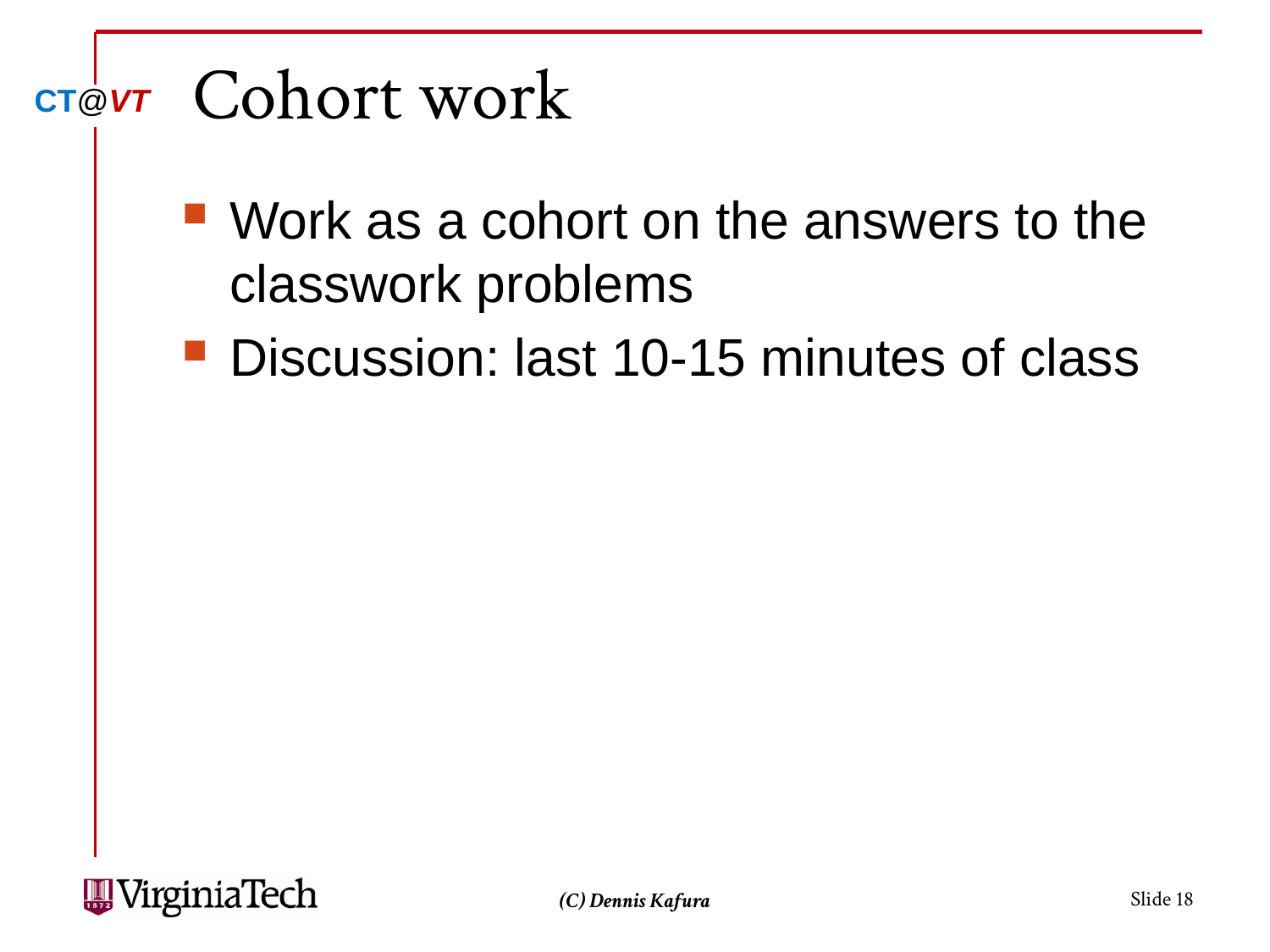

# Cohort work
Work as a cohort on the answers to the classwork problems
Discussion: last 10-15 minutes of class
 Slide 18
(C) Dennis Kafura